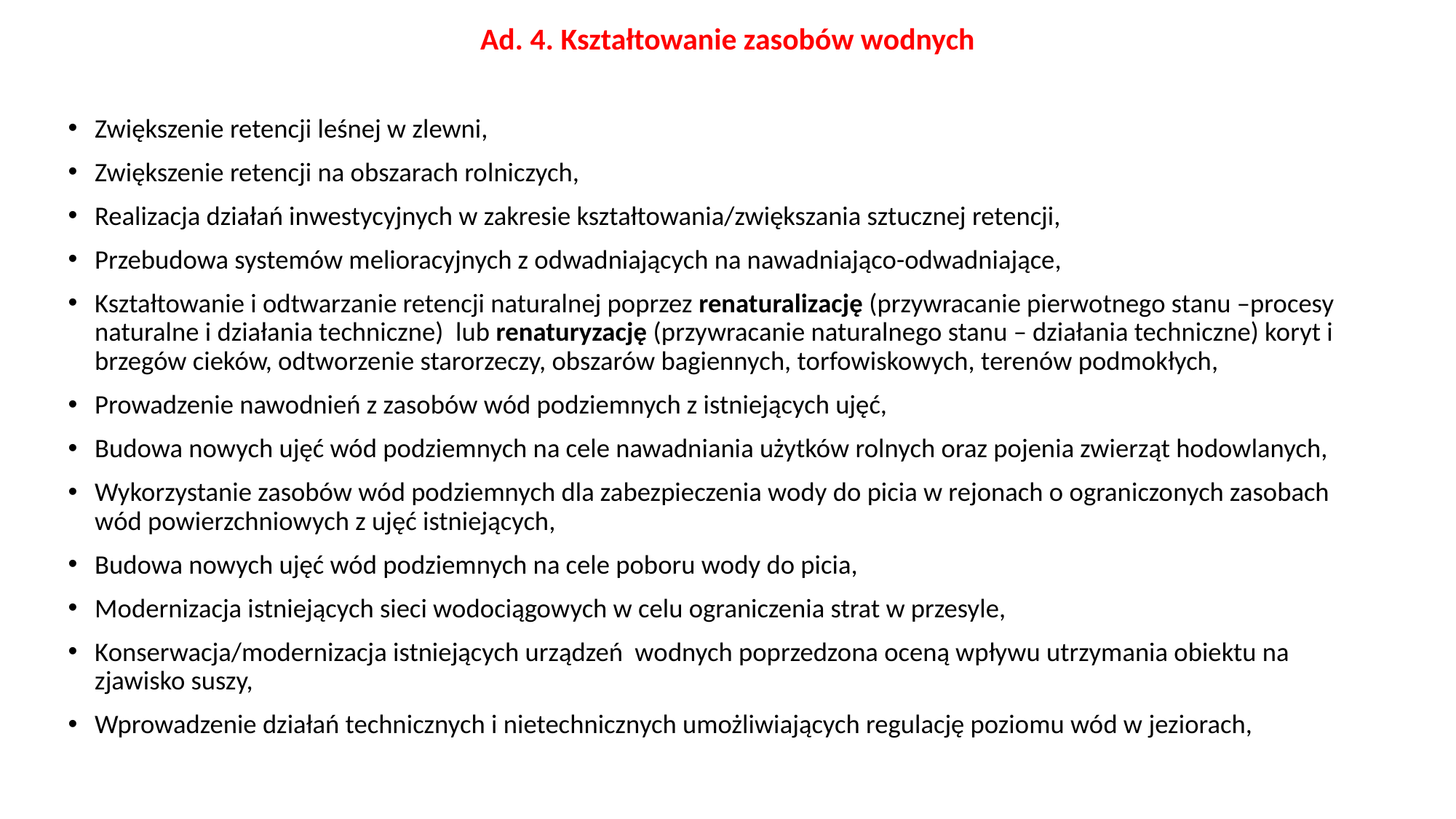

# Ad. 4. Kształtowanie zasobów wodnych
Zwiększenie retencji leśnej w zlewni,
Zwiększenie retencji na obszarach rolniczych,
Realizacja działań inwestycyjnych w zakresie kształtowania/zwiększania sztucznej retencji,
Przebudowa systemów melioracyjnych z odwadniających na nawadniająco-odwadniające,
Kształtowanie i odtwarzanie retencji naturalnej poprzez renaturalizację (przywracanie pierwotnego stanu –procesy naturalne i działania techniczne)  lub renaturyzację (przywracanie naturalnego stanu – działania techniczne) koryt i brzegów cieków, odtworzenie starorzeczy, obszarów bagiennych, torfowiskowych, terenów podmokłych,
Prowadzenie nawodnień z zasobów wód podziemnych z istniejących ujęć,
Budowa nowych ujęć wód podziemnych na cele nawadniania użytków rolnych oraz pojenia zwierząt hodowlanych,
Wykorzystanie zasobów wód podziemnych dla zabezpieczenia wody do picia w rejonach o ograniczonych zasobach wód powierzchniowych z ujęć istniejących,
Budowa nowych ujęć wód podziemnych na cele poboru wody do picia,
Modernizacja istniejących sieci wodociągowych w celu ograniczenia strat w przesyle,
Konserwacja/modernizacja istniejących urządzeń  wodnych poprzedzona oceną wpływu utrzymania obiektu na zjawisko suszy,
Wprowadzenie działań technicznych i nietechnicznych umożliwiających regulację poziomu wód w jeziorach,